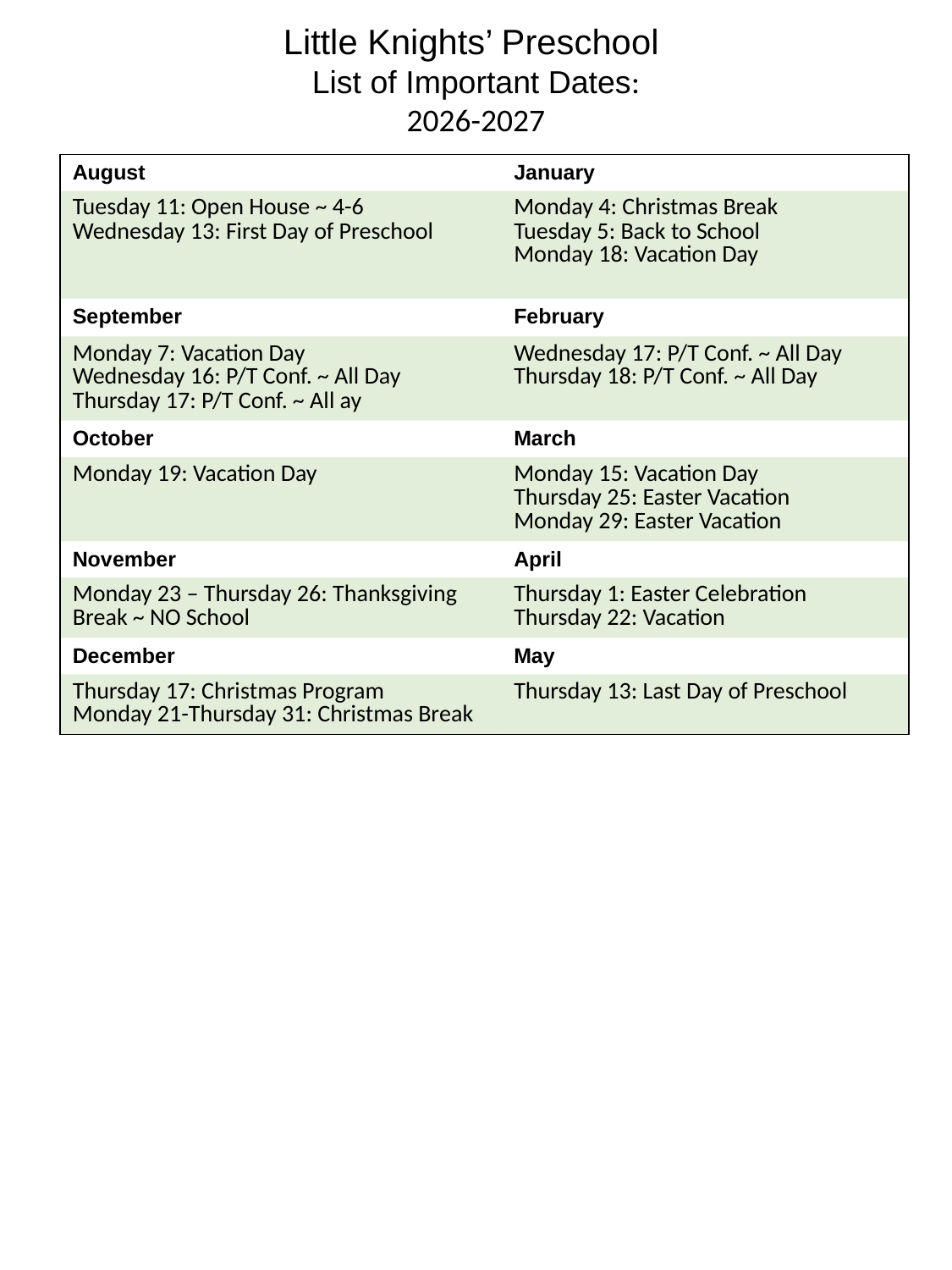

Little Knights’ Preschool
List of Important Dates:
2026-2027
| August | January |
| --- | --- |
| Tuesday 11: Open House ~ 4-6 Wednesday 13: First Day of Preschool | Monday 4: Christmas Break Tuesday 5: Back to School Monday 18: Vacation Day |
| September | February |
| Monday 7: Vacation Day Wednesday 16: P/T Conf. ~ All Day Thursday 17: P/T Conf. ~ All ay | Wednesday 17: P/T Conf. ~ All Day Thursday 18: P/T Conf. ~ All Day |
| October | March |
| Monday 19: Vacation Day | Monday 15: Vacation Day Thursday 25: Easter Vacation Monday 29: Easter Vacation |
| November | April |
| Monday 23 – Thursday 26: Thanksgiving Break ~ NO School | Thursday 1: Easter Celebration Thursday 22: Vacation |
| December | May |
| Thursday 17: Christmas Program Monday 21-Thursday 31: Christmas Break | Thursday 13: Last Day of Preschool |